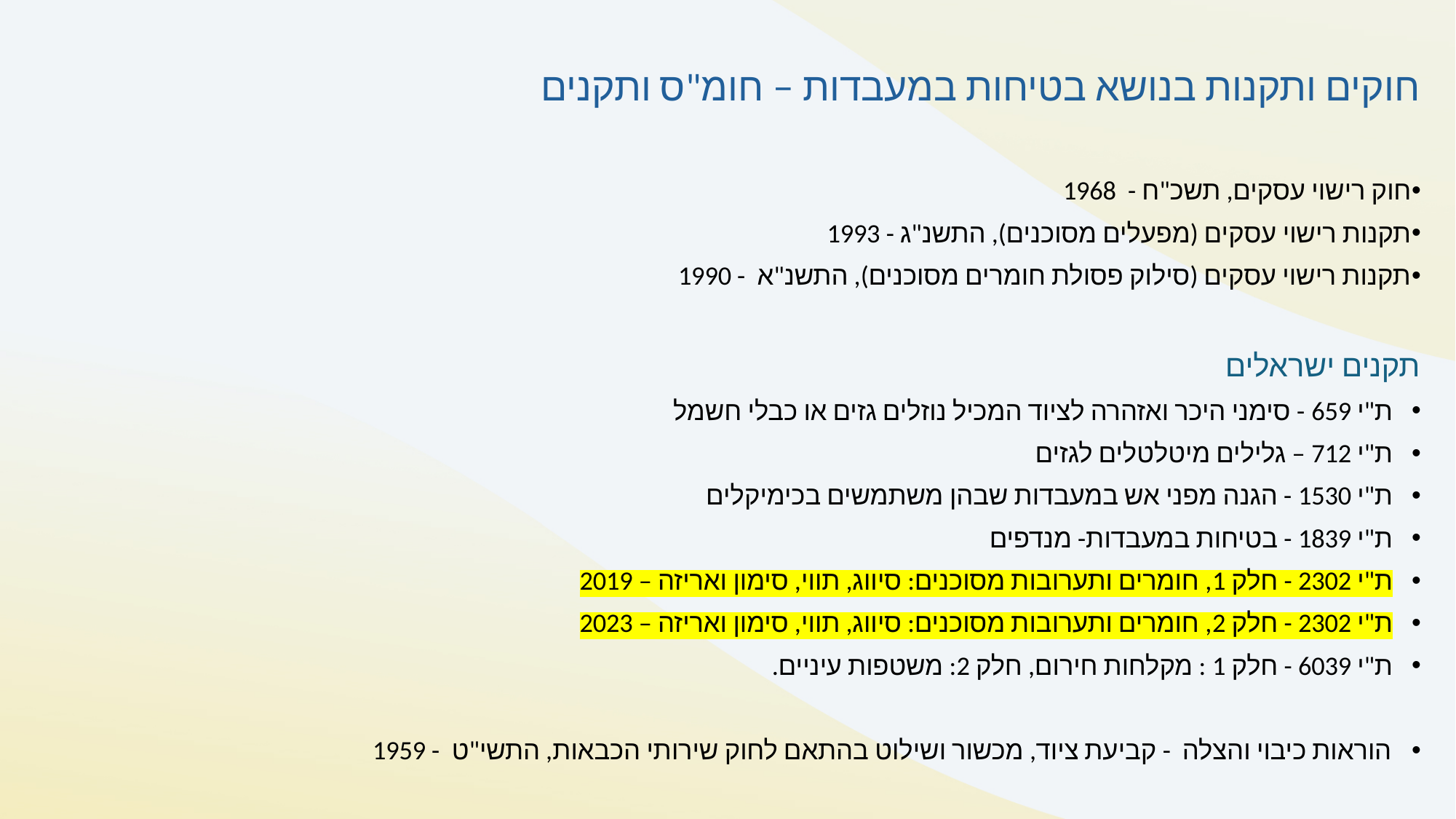

חוקים ותקנות בנושא בטיחות במעבדות – חומ"ס ותקנים

חוק רישוי עסקים, תשכ"ח -  1968
תקנות רישוי עסקים (מפעלים מסוכנים), התשנ"ג - 1993
תקנות רישוי עסקים (סילוק פסולת חומרים מסוכנים), התשנ"א  - 1990

תקנים ישראלים
ת"י 659 - סימני היכר ואזהרה לציוד המכיל נוזלים גזים או כבלי חשמל
ת"י 712 – גלילים מיטלטלים לגזים
ת"י 1530 - הגנה מפני אש במעבדות שבהן משתמשים בכימיקלים
ת"י 1839 - בטיחות במעבדות- מנדפים
ת"י 2302 - חלק 1, חומרים ותערובות מסוכנים: סיווג, תווי, סימון ואריזה – 2019
ת"י 2302 - חלק 2, חומרים ותערובות מסוכנים: סיווג, תווי, סימון ואריזה – 2023
ת"י 6039 - חלק 1 : מקלחות חירום, חלק 2: משטפות עיניים.

הוראות כיבוי והצלה  - קביעת ציוד, מכשור ושילוט בהתאם לחוק שירותי הכבאות, התשי"ט  - 1959